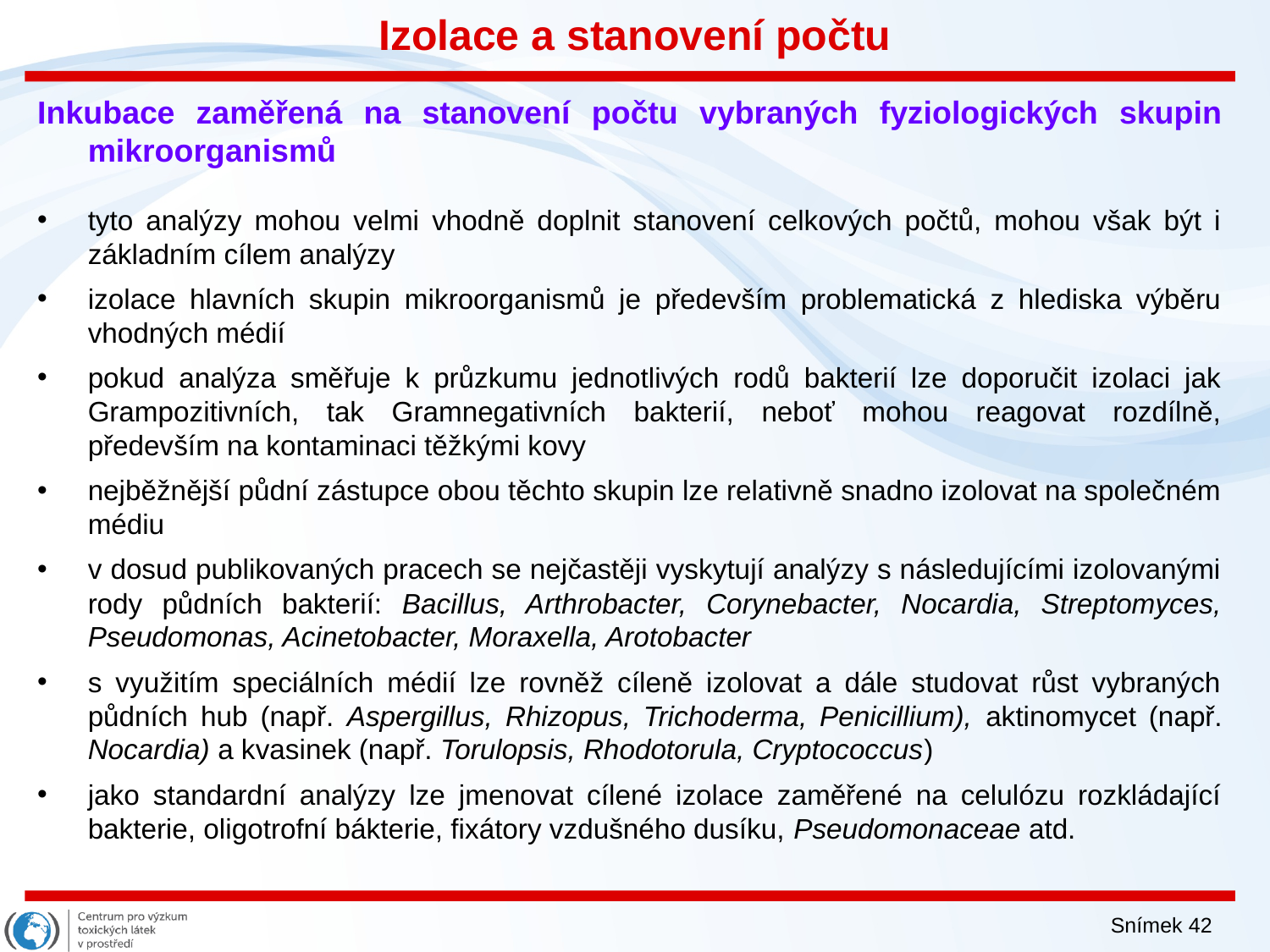

Izolace a stanovení počtu
Inkubace zaměřená na stanovení počtu vybraných fyziologických skupin mikroorganismů

tyto analýzy mohou velmi vhodně doplnit stanovení celkových počtů, mohou však být i základním cílem analýzy
izolace hlavních skupin mikroorganismů je především problematická z hlediska výběru vhodných médií
pokud analýza směřuje k průzkumu jednotlivých rodů bakterií lze doporučit izolaci jak Grampozitivních, tak Gramnegativních bakterií, neboť mohou reagovat rozdílně, především na kontaminaci těžkými kovy
nejběžnější půdní zástupce obou těchto skupin lze relativně snadno izolovat na společném médiu
v dosud publikovaných pracech se nejčastěji vyskytují analýzy s následujícími izolovanými rody půdních bakterií: Bacillus, Arthrobacter, Corynebacter, Nocardia, Streptomyces, Pseudomonas, Acinetobacter, Moraxella, Arotobacter
s využitím speciálních médií lze rovněž cíleně izolovat a dále studovat růst vybraných půdních hub (např. Aspergillus, Rhizopus, Trichoderma, Penicillium), aktinomycet (např. Nocardia) a kvasinek (např. Torulopsis, Rhodotorula, Cryptococcus)
jako standardní analýzy lze jmenovat cílené izolace zaměřené na celulózu rozkládající bakterie, oligotrofní bákterie, fixátory vzdušného dusíku, Pseudomonaceae atd.
Snímek 42